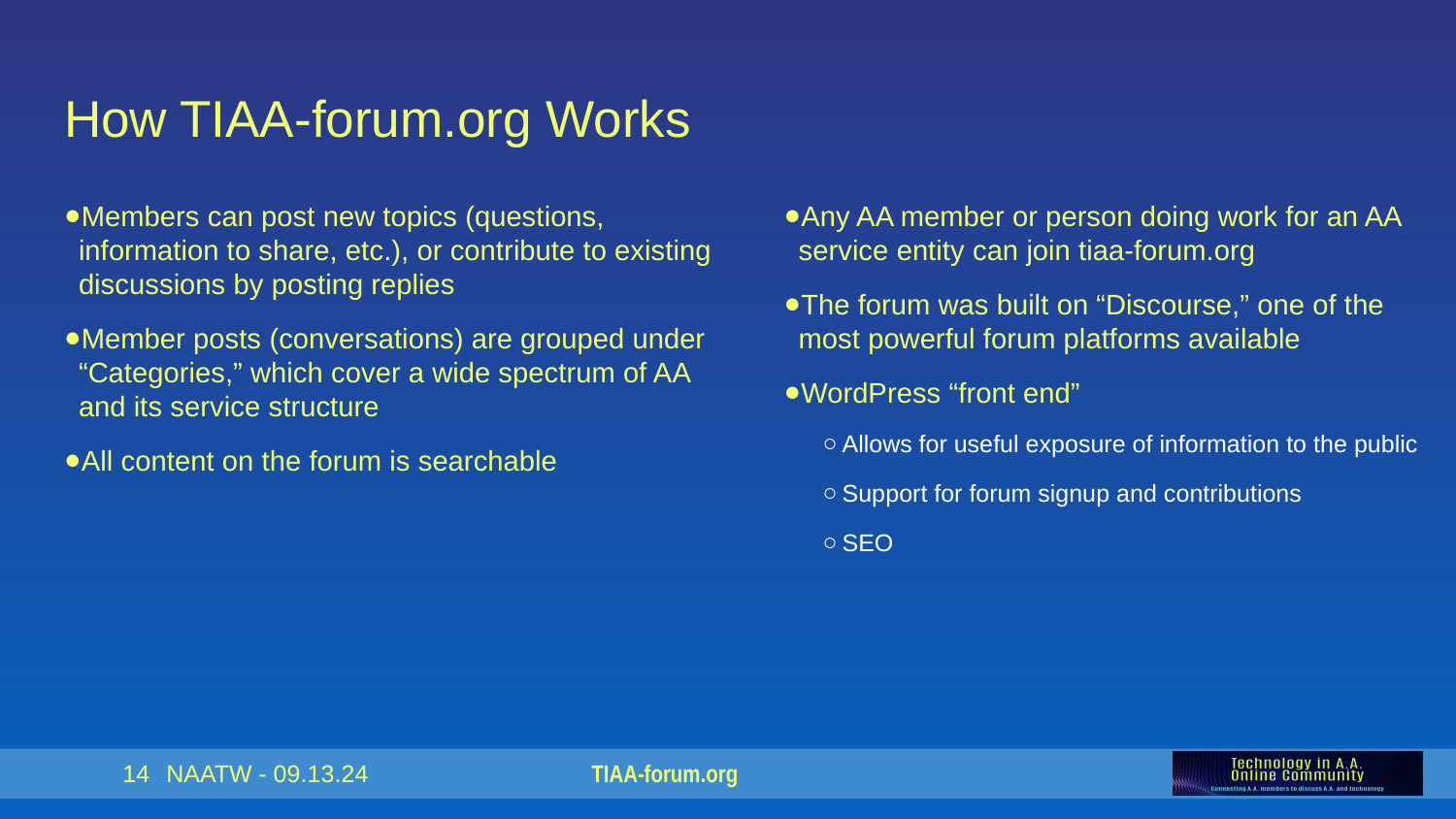

# How TIAA-forum.org Works

Members can post new topics (questions, information to share, etc.), or contribute to existing discussions by posting replies
Member posts (conversations) are grouped under “Categories,” which cover a wide spectrum of AA and its service structure
All content on the forum is searchable
Any AA member or person doing work for an AA service entity can join tiaa-forum.org
The forum was built on “Discourse,” one of the most powerful forum platforms available
WordPress “front end”
Allows for useful exposure of information to the public
Support for forum signup and contributions
SEO

14